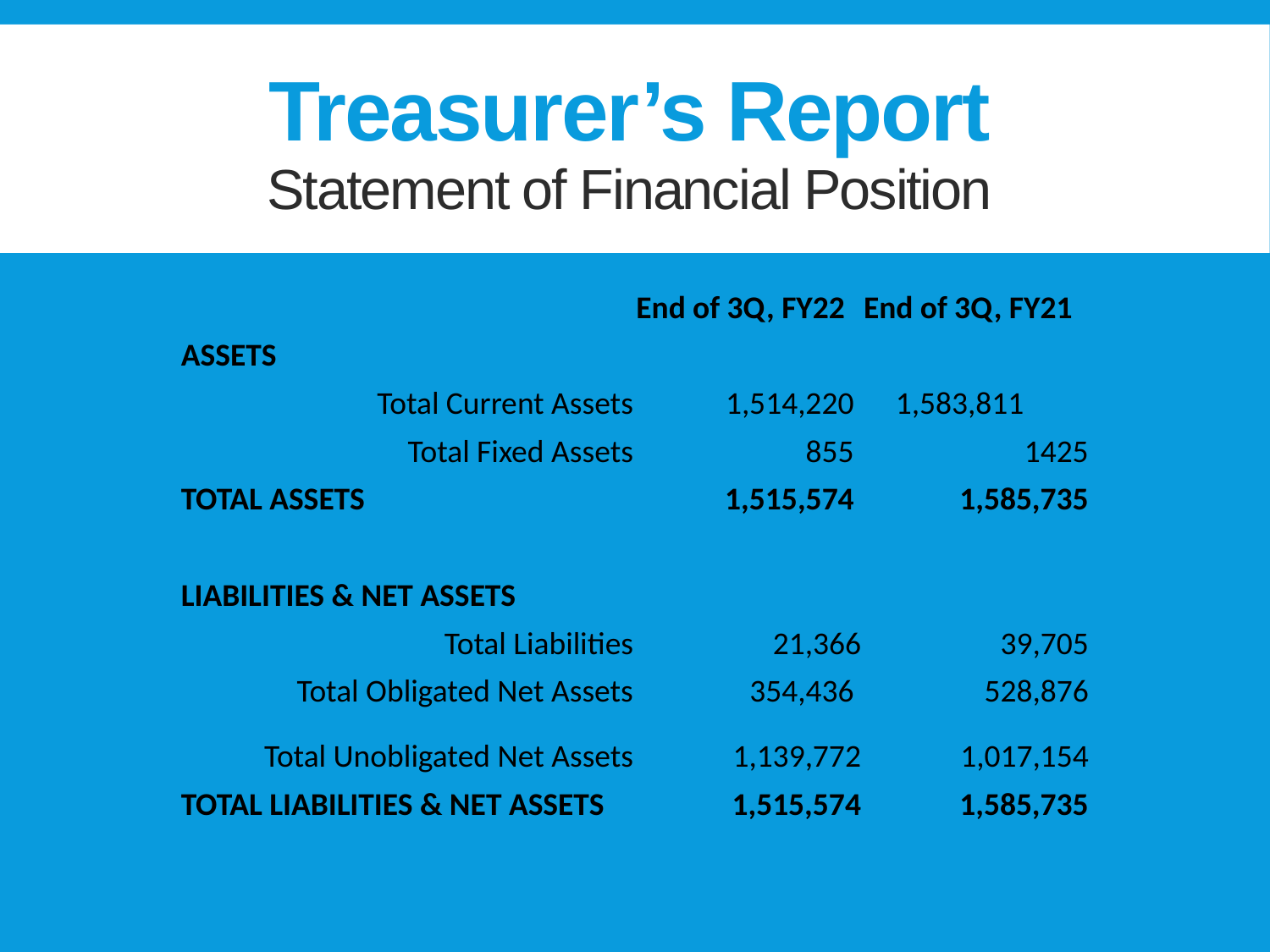

Treasurer’s Report
Statement of Financial Position
|  |  |  |
| --- | --- | --- |
|  |  |  |
|  | End of 3Q, FY22 | End of 3Q, FY21 |
| ASSETS |  |  |
| Total Current Assets | 1,514,220 | 1,583,811 |
| Total Fixed Assets | 855 | 1425 |
| TOTAL ASSETS | 1,515,574 | 1,585,735 |
|  |  |  |
| LIABILITIES & NET ASSETS |  |  |
| Total Liabilities | 21,366 | 39,705 |
| Total Obligated Net Assets | 354,436 | 528,876 |
| Total Unobligated Net Assets | 1,139,772 | 1,017,154 |
| TOTAL LIABILITIES & NET ASSETS | 1,515,574 | 1,585,735 |